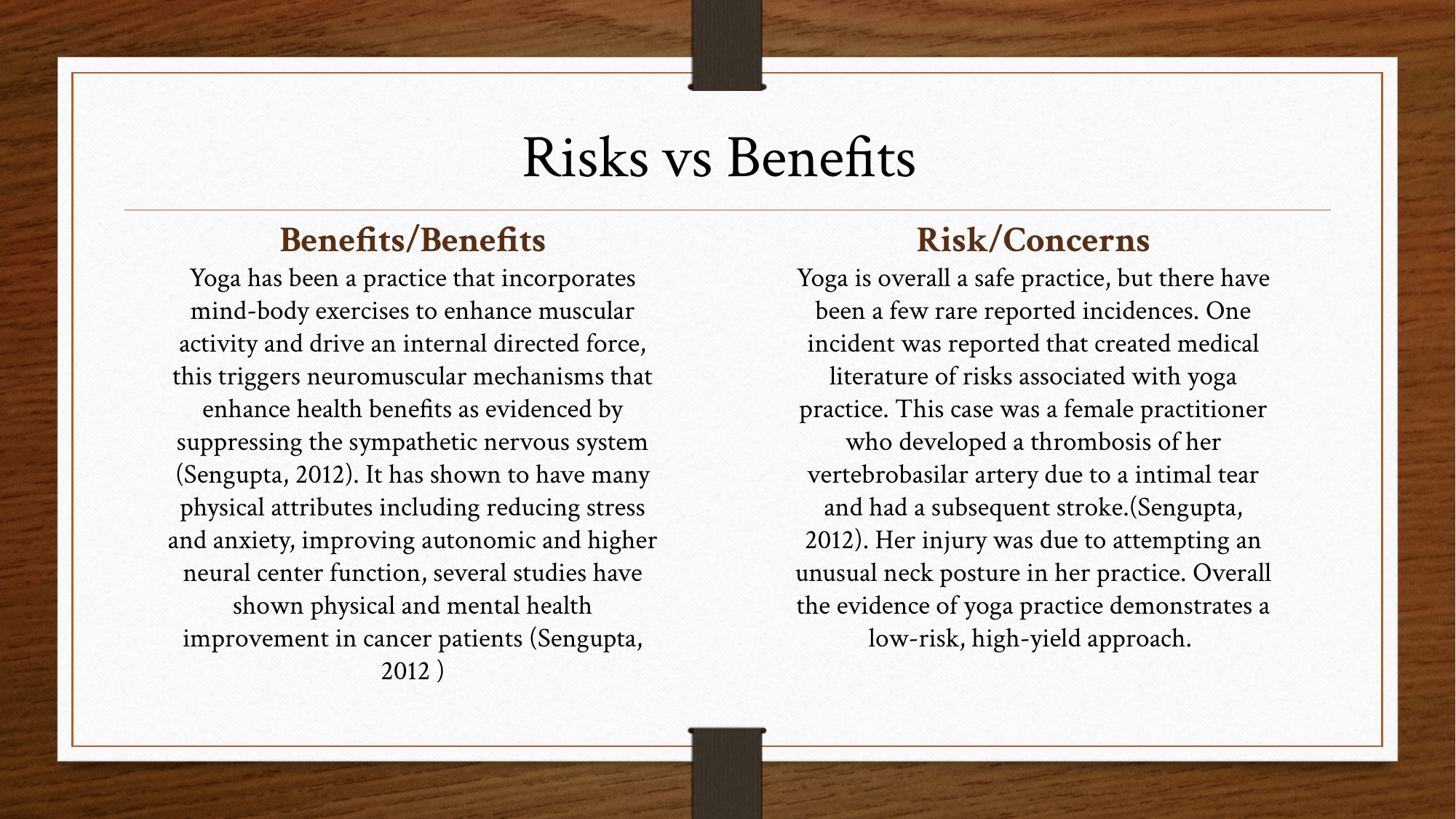

Risks vs Benefits
Benefits/Benefits
Yoga has been a practice that incorporates mind-body exercises to enhance muscular activity and drive an internal directed force, this triggers neuromuscular mechanisms that enhance health benefits as evidenced by suppressing the sympathetic nervous system (Sengupta, 2012). It has shown to have many physical attributes including reducing stress and anxiety, improving autonomic and higher neural center function, several studies have shown physical and mental health improvement in cancer patients (Sengupta, 2012 )
Risk/Concerns
Yoga is overall a safe practice, but there have been a few rare reported incidences. One incident was reported that created medical literature of risks associated with yoga practice. This case was a female practitioner who developed a thrombosis of her vertebrobasilar artery due to a intimal tear and had a subsequent stroke.(Sengupta, 2012). Her injury was due to attempting an unusual neck posture in her practice. Overall the evidence of yoga practice demonstrates a low-risk, high-yield approach.